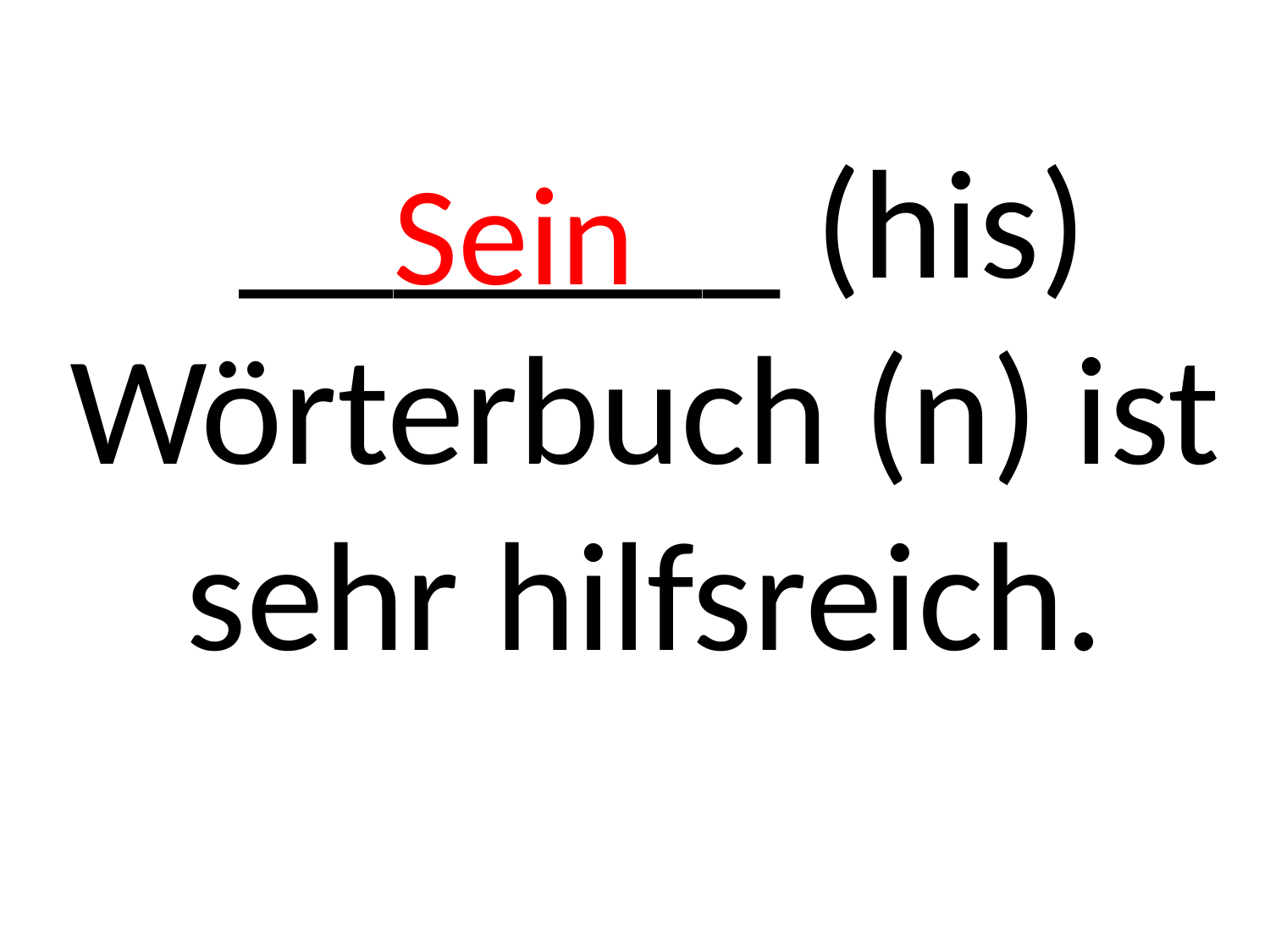

Sein
# _______ (his) Wörterbuch (n) ist sehr hilfsreich.